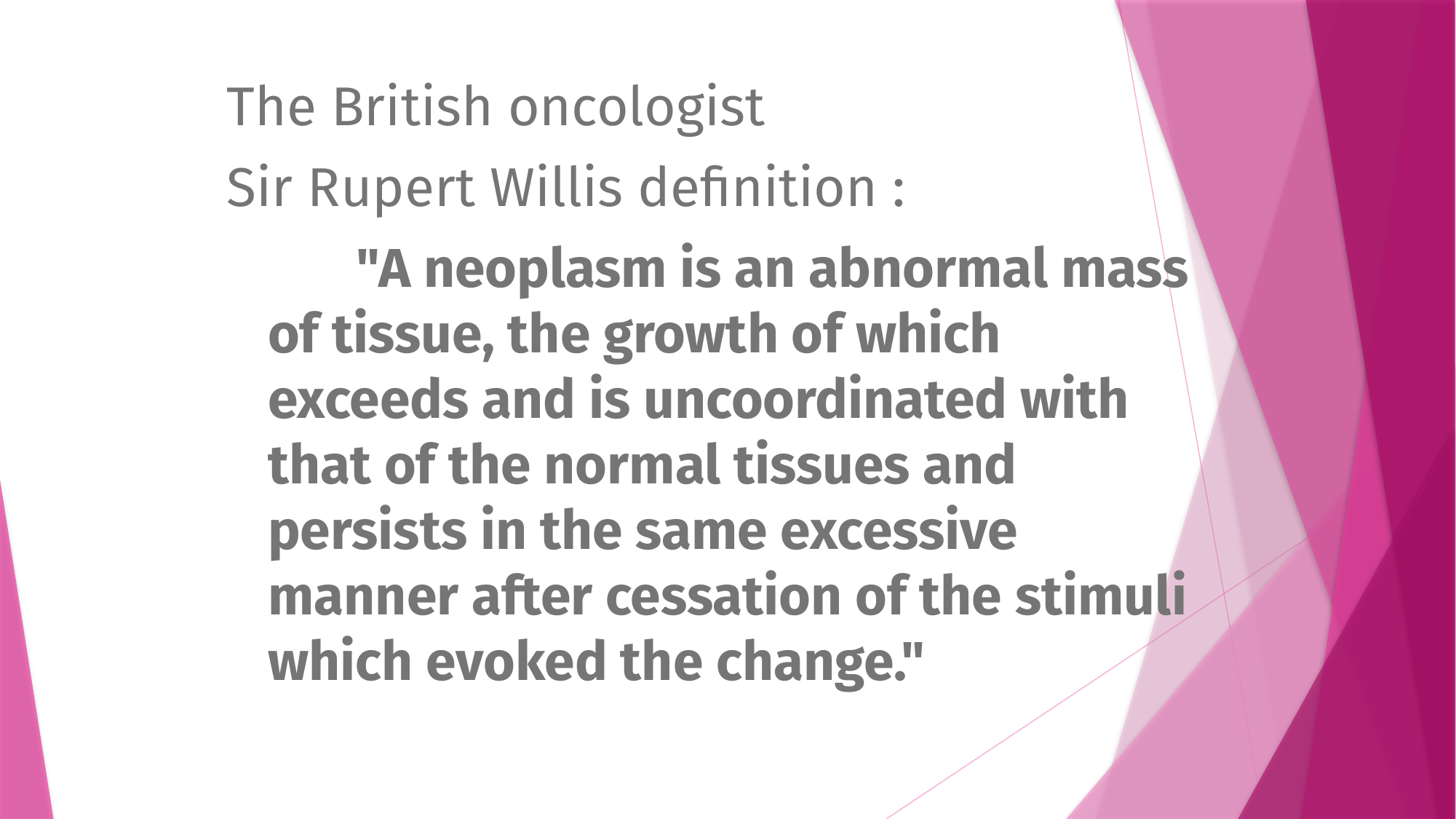

The British oncologist
Sir Rupert Willis definition :
          "A neoplasm is an abnormal mass of tissue, the growth of which exceeds and is uncoordinated with that of the normal tissues and persists in the same excessive manner after cessation of the stimuli which evoked the change."